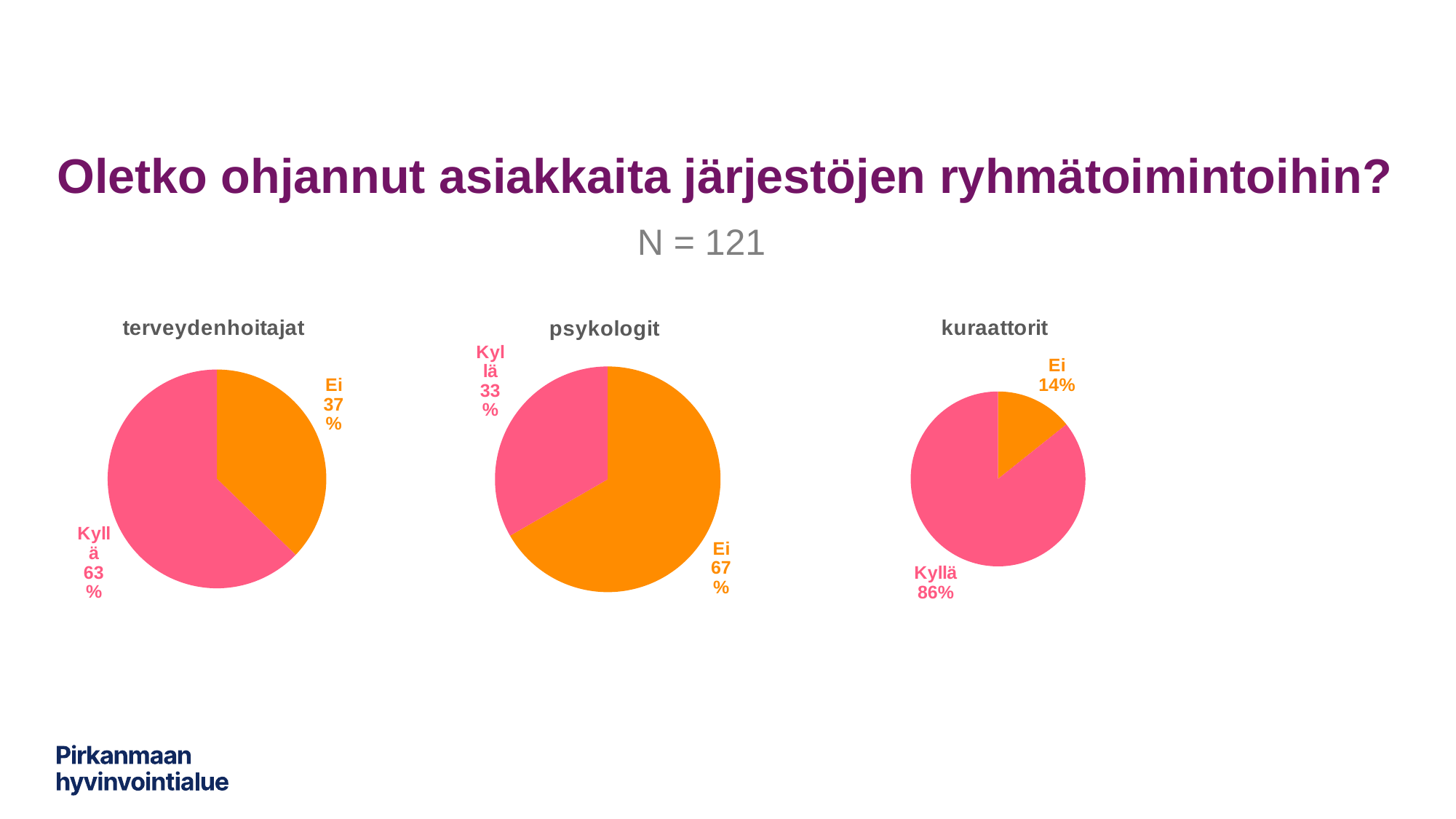

# Oletko ohjannut asiakkaita järjestöjen ryhmätoimintoihin?
N = 121

### Chart: terveydenhoitajat

| Category | Sarake1 |
|---|---|
| Ei | 16.0 |
| Kyllä | 27.0 |

### Chart: kuraattorit

| Category | Sarake1 |
|---|---|
| Ei | 6.0 |
| Kyllä | 36.0 |

### Chart: psykologit

| Category | Sarake1 |
|---|---|
| Ei | 24.0 |
| Kyllä | 12.0 |